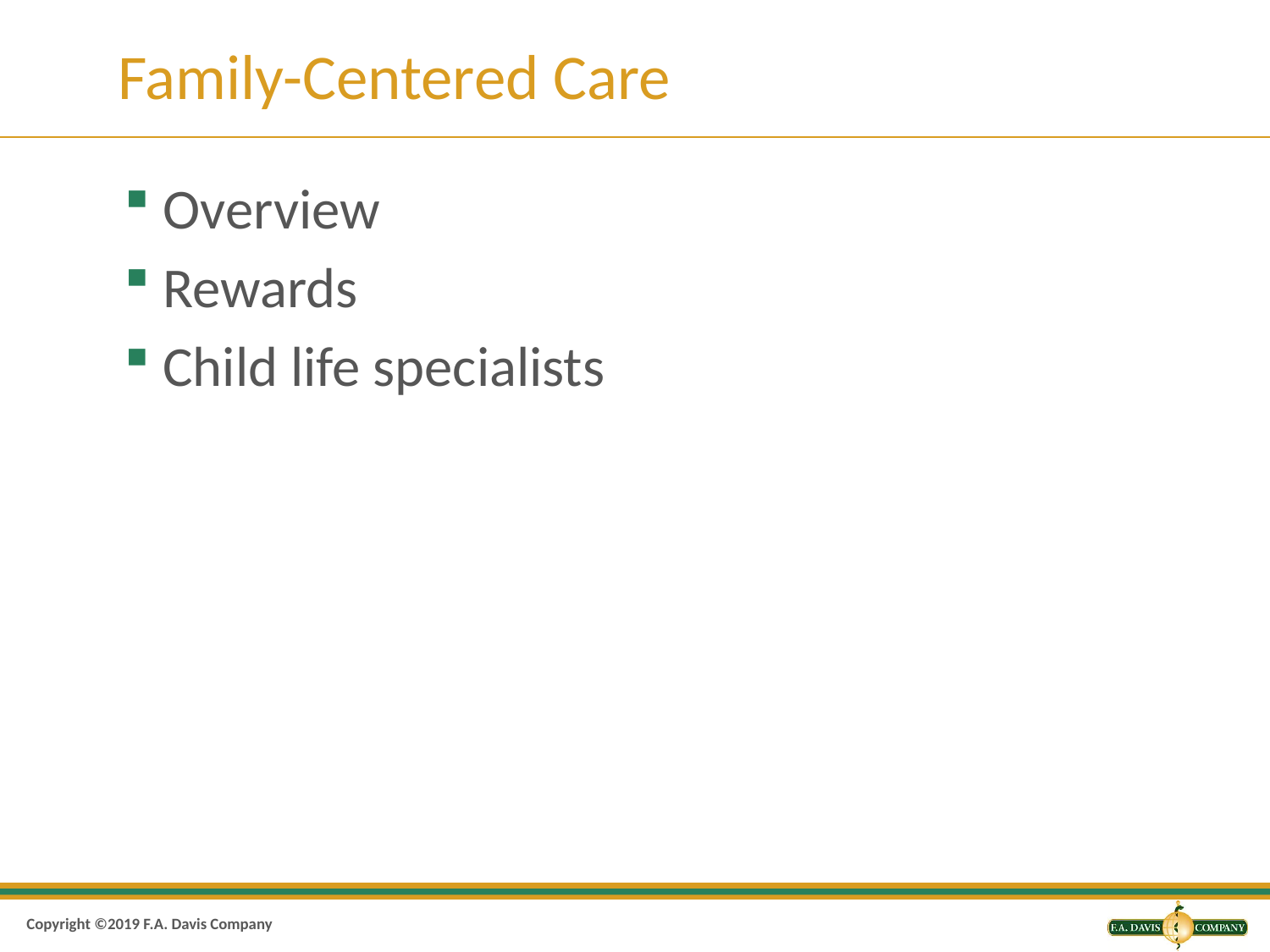

# Family-Centered Care
Overview
Rewards
Child life specialists